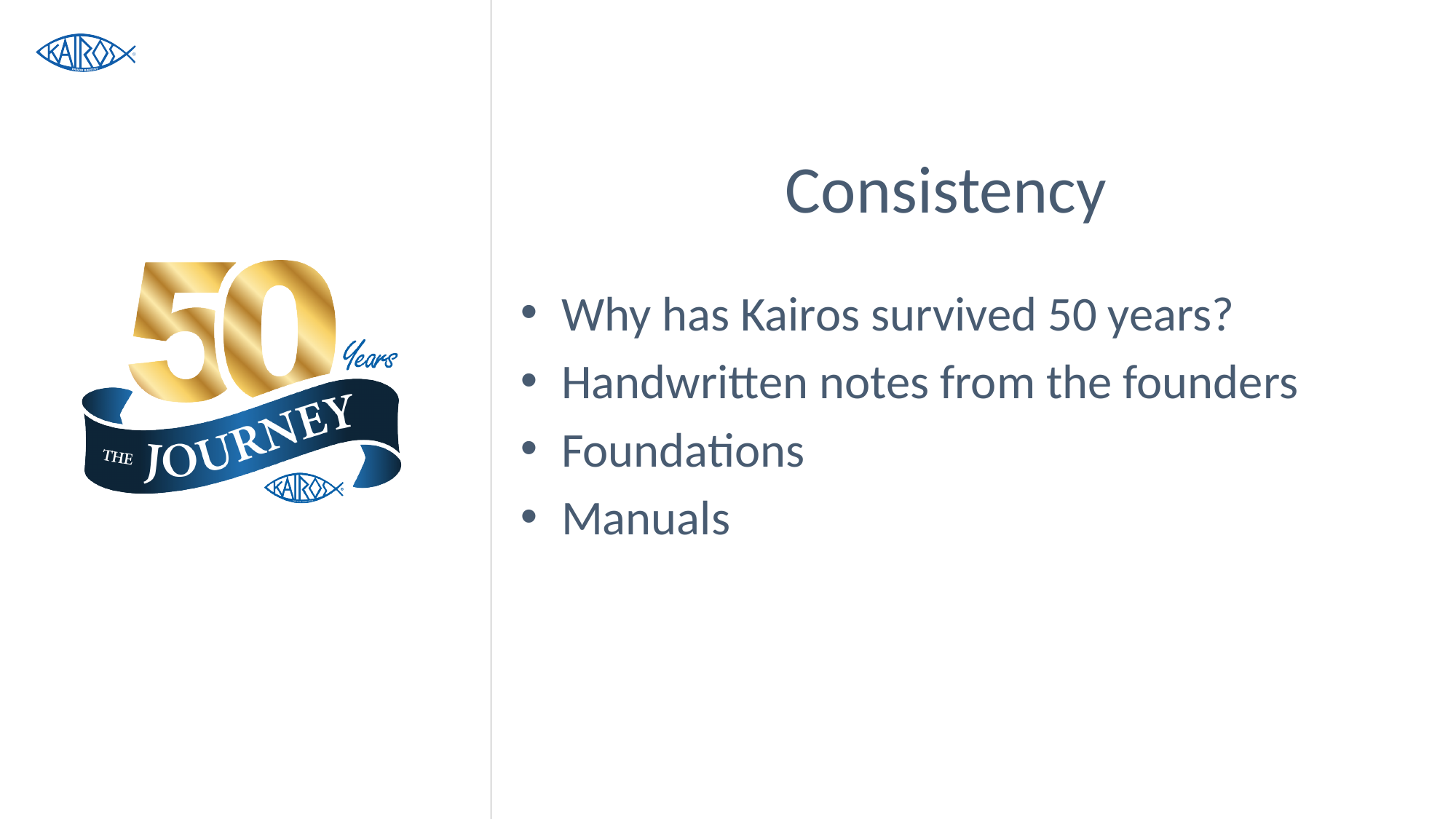

# Consistency
Why has Kairos survived 50 years?
Handwritten notes from the founders
Foundations
Manuals